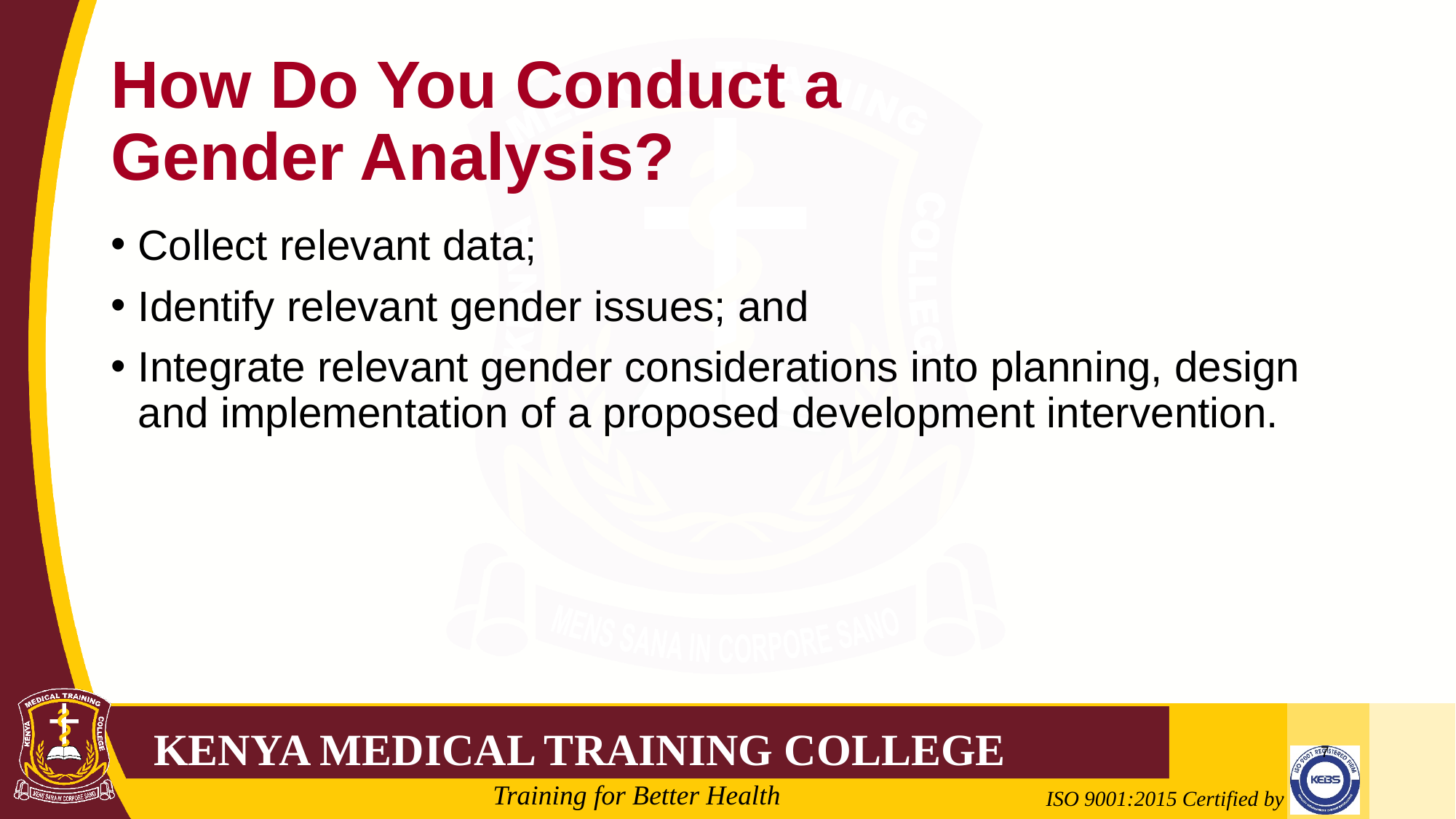

# How Do You Conduct a Gender Analysis?
Collect relevant data;
Identify relevant gender issues; and
Integrate relevant gender considerations into planning, design and implementation of a proposed development intervention.
7